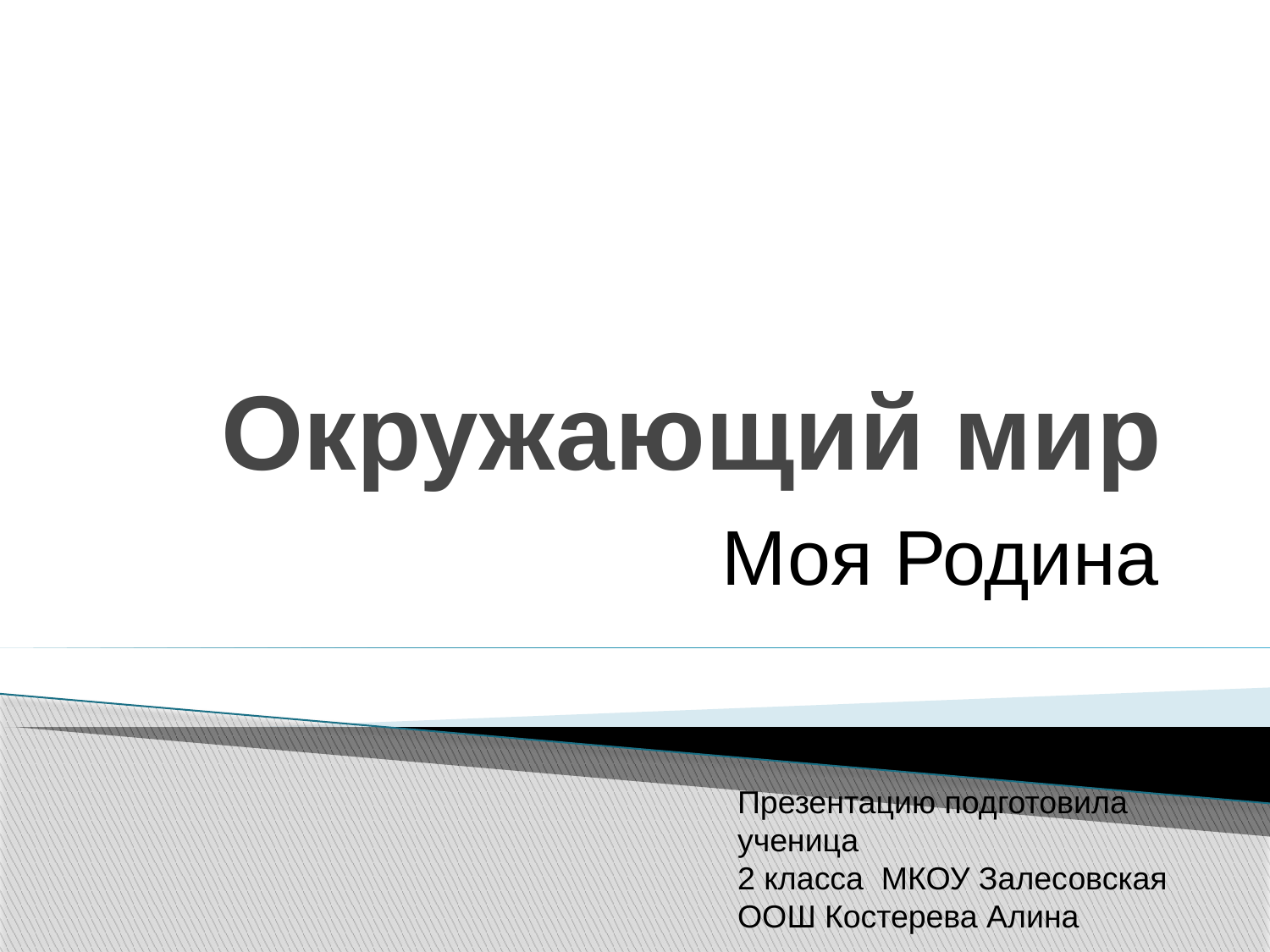

# Окружающий мир
Моя Родина
Презентацию подготовила ученица
2 класса  МКОУ Залесовская ООШ Костерева Алина